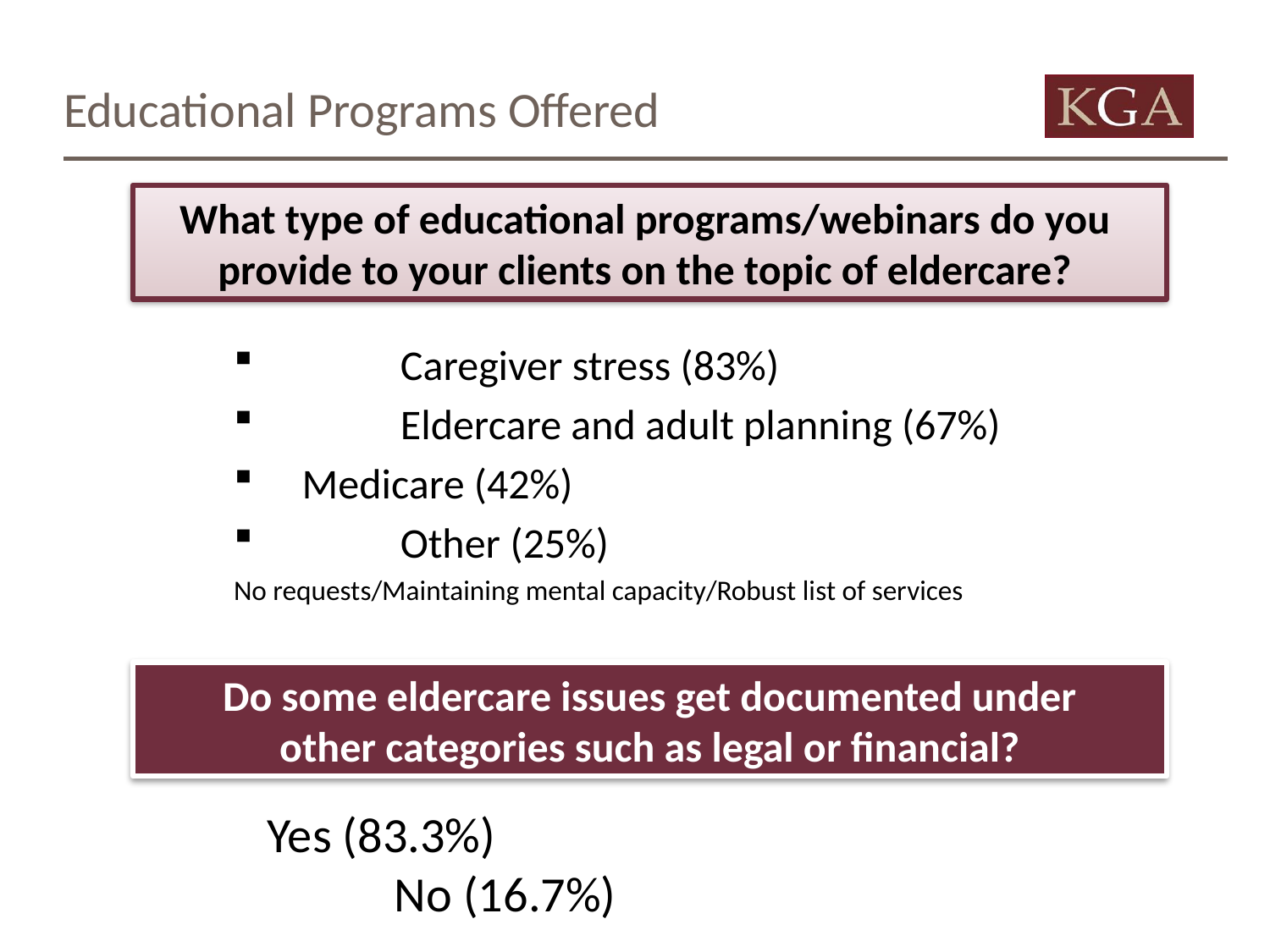

# Educational Programs Offered
What type of educational programs/webinars do you
provide to your clients on the topic of eldercare?
	Caregiver stress (83%)
	Eldercare and adult planning (67%)
   Medicare (42%)
	Other (25%)
No requests/Maintaining mental capacity/Robust list of services
Do some eldercare issues get documented under
other categories such as legal or financial?
Yes (83.3%) 						No (16.7%)